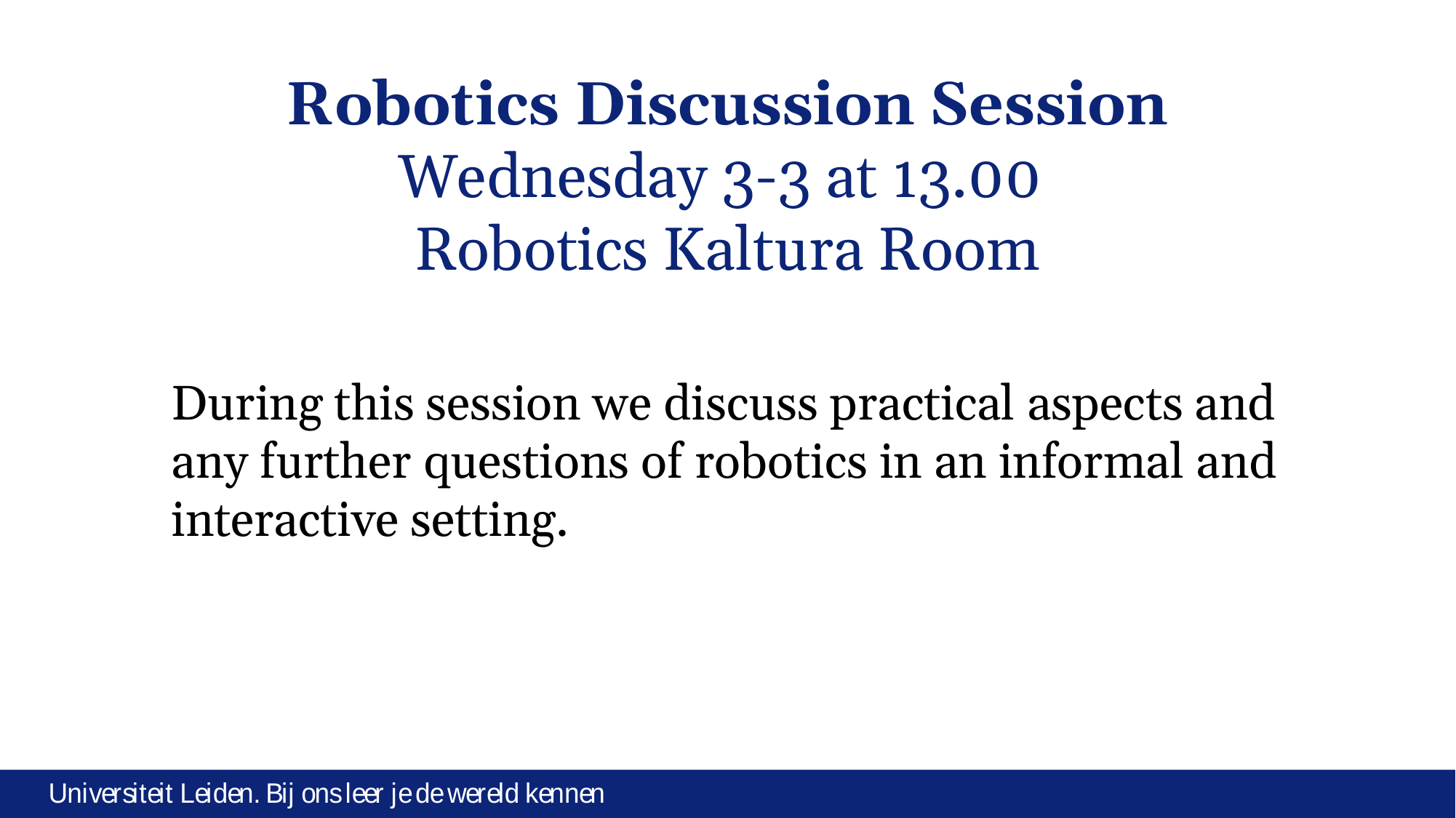

# Robotics Discussion Session Wednesday 3-3 at 13.00 Robotics Kaltura Room
During this session we discuss practical aspects and any further questions of robotics in an informal and interactive setting.